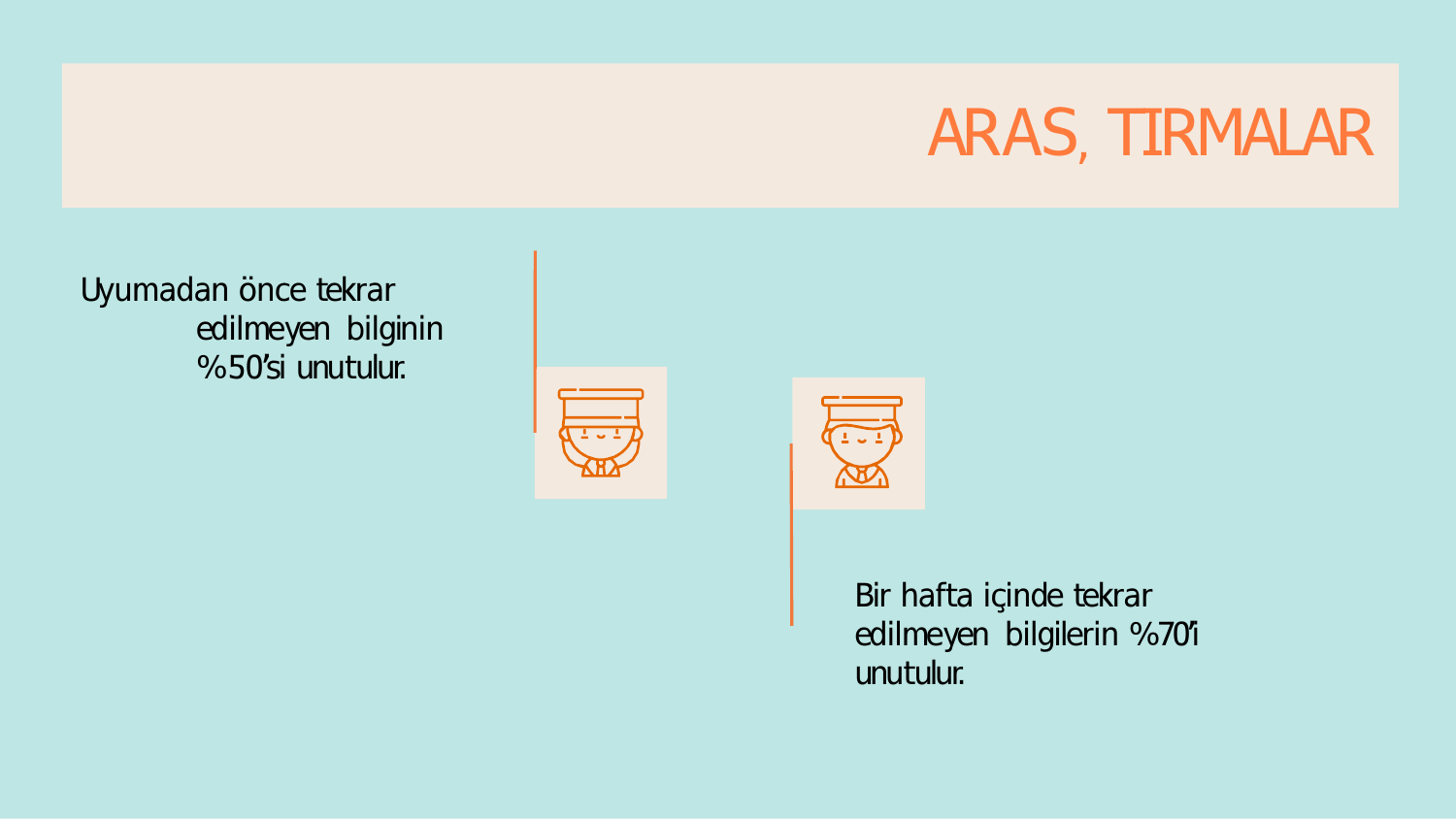

# ARAS, TIRMALAR

Uyumadan önce tekrar edilmeyen  bilginin %50’si unutulur.

Bir hafta içinde tekrar edilmeyen  bilgilerin %70’i unutulur.